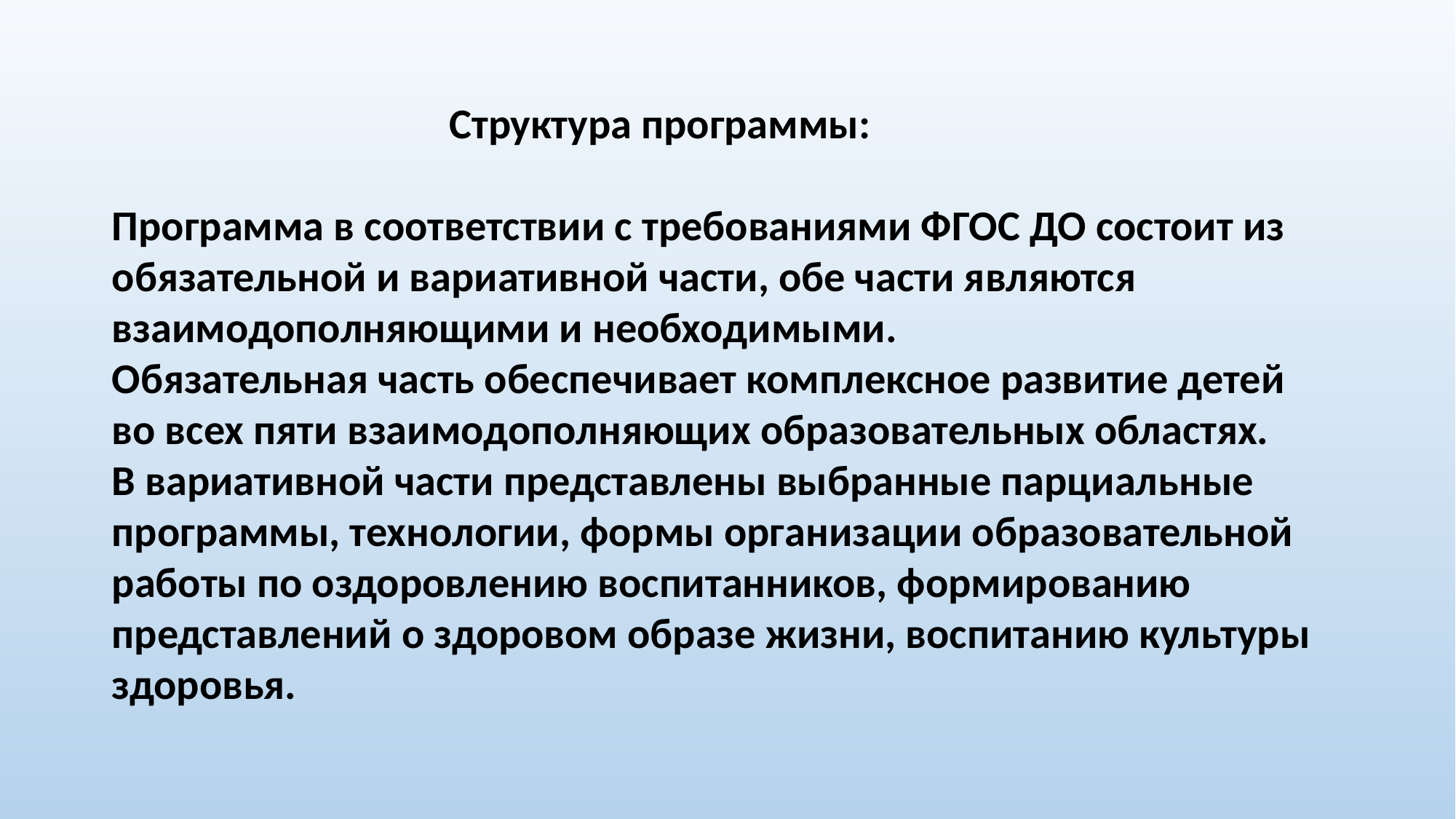

Структура программы:

Программа в соответствии с требованиями ФГОС ДО состоит из обязательной и вариативной части, обе части являются взаимодополняющими и необходимыми.
Обязательная часть обеспечивает комплексное развитие детей во всех пяти взаимодополняющих образовательных областях.
В вариативной части представлены выбранные парциальные программы, технологии, формы организации образовательной работы по оздоровлению воспитанников, формированию представлений о здоровом образе жизни, воспитанию культуры здоровья.